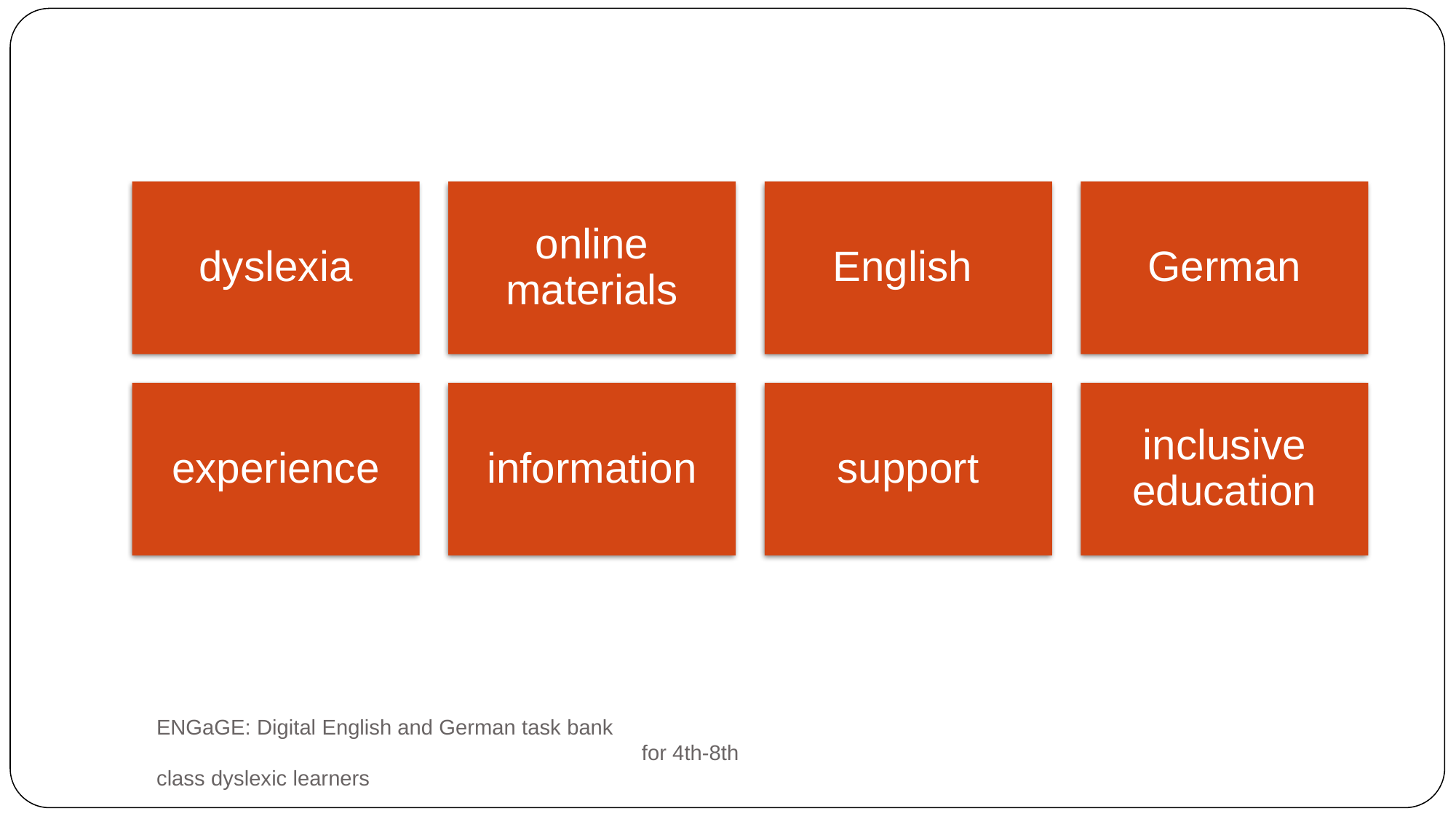

dyslexia

online materials

English

German

experience

information

support

inclusive education
ENGaGE: Digital English and German task bank                                                                                                           for 4th-8th class dyslexic learners